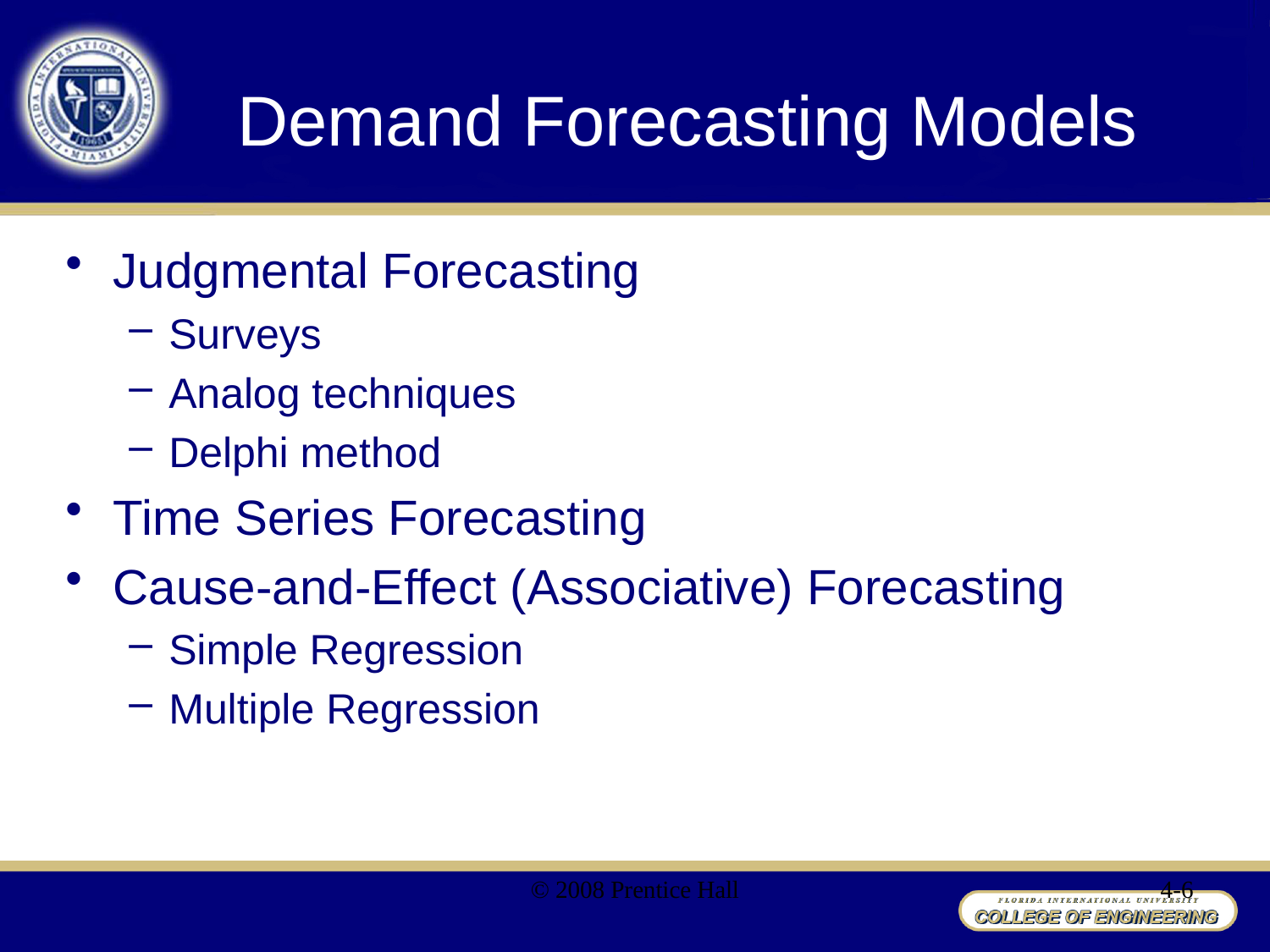

# Demand Forecasting Models
Judgmental Forecasting
Surveys
Analog techniques
Delphi method
Time Series Forecasting
Cause-and-Effect (Associative) Forecasting
Simple Regression
Multiple Regression
© 2008 Prentice Hall
4-6